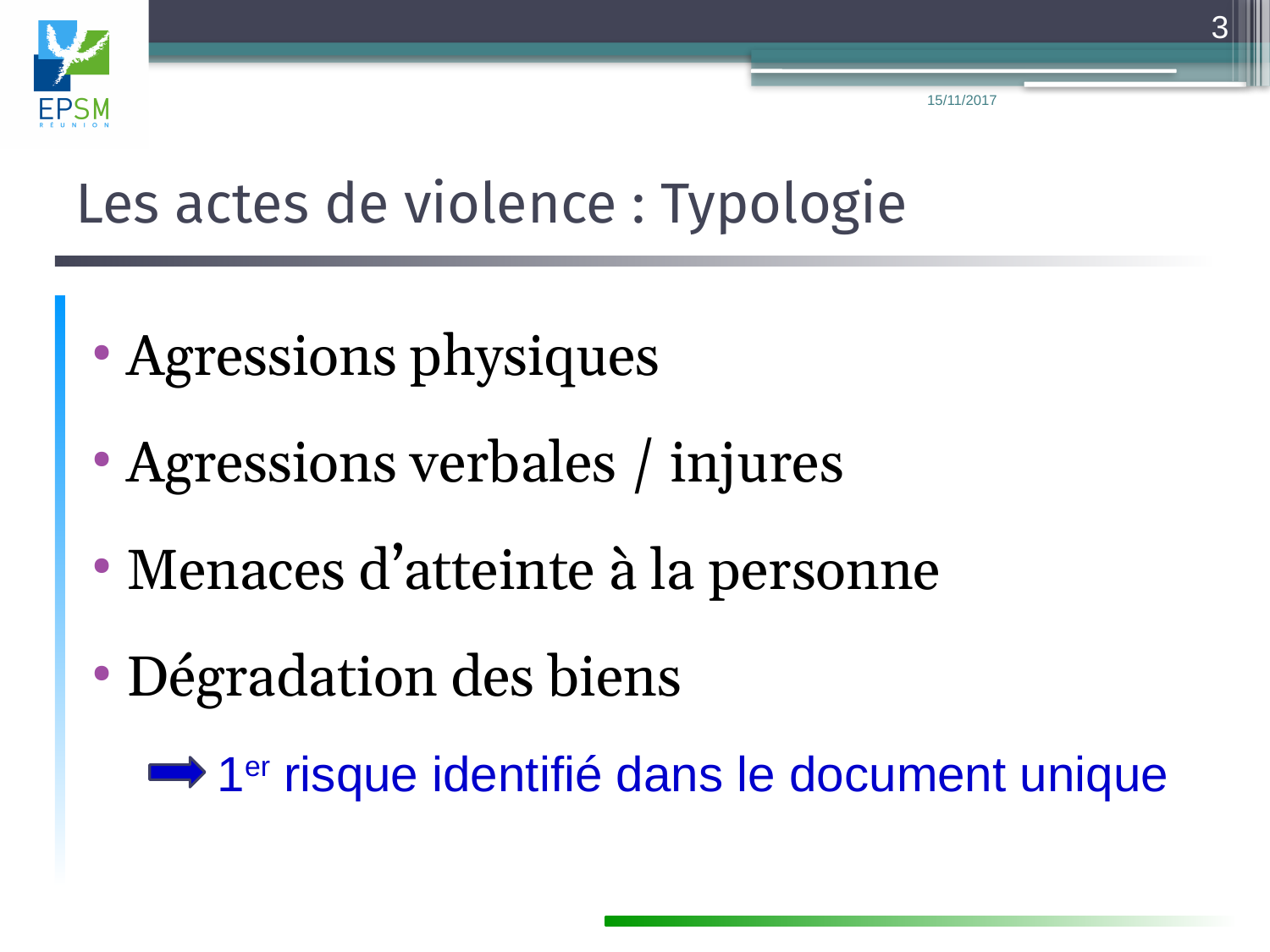

3

15/11/2017
# Les actes de violence : Typologie
Agressions physiques
Agressions verbales / injures
Menaces d’atteinte à la personne
Dégradation des biens
1er risque identifié dans le document unique